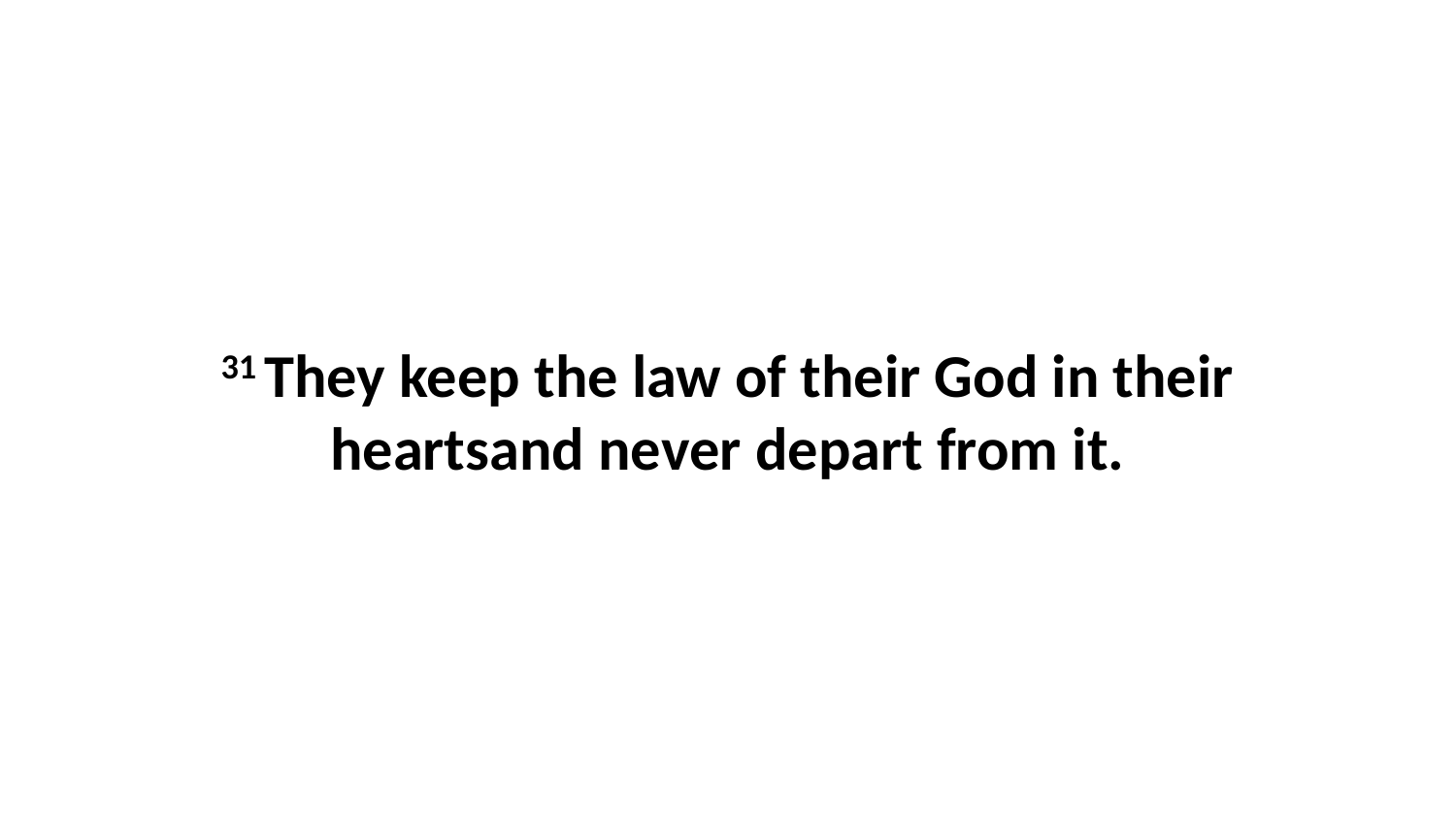

31 They keep the law of their God in their heartsand never depart from it.